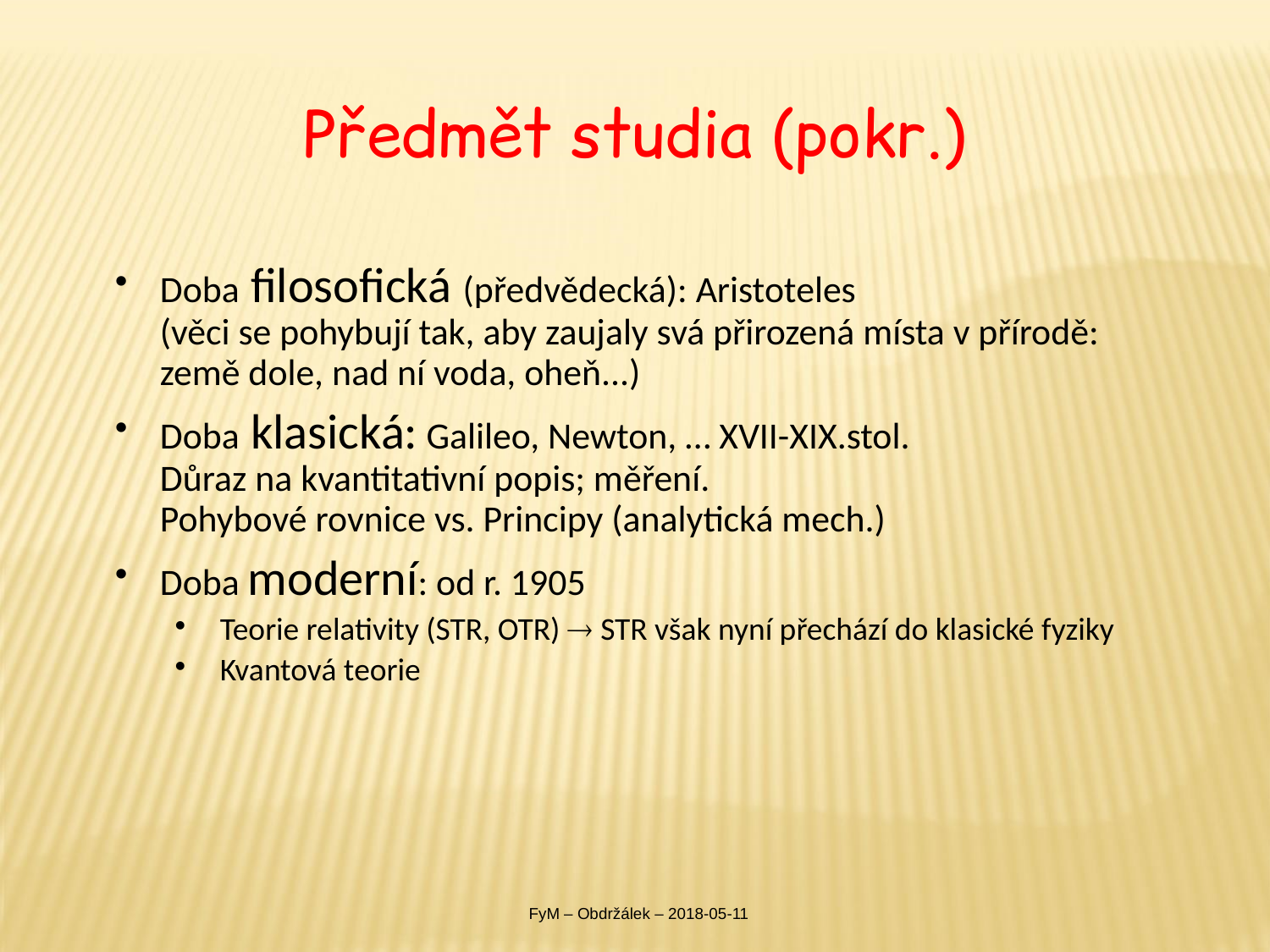

# Předmět studia (pokr.)
Doba filosofická (předvědecká): Aristoteles
(věci se pohybují tak, aby zaujaly svá přirozená místa v přírodě: země dole, nad ní voda, oheň...)
Doba klasická: Galileo, Newton, … XVII-XIX.stol.
Důraz na kvantitativní popis; měření.
Pohybové rovnice vs. Principy (analytická mech.)
Doba moderní: od r. 1905
Teorie relativity (STR, OTR) → STR však nyní přechází do klasické fyziky
Kvantová teorie
FyM – Obdržálek – 2018-05-11